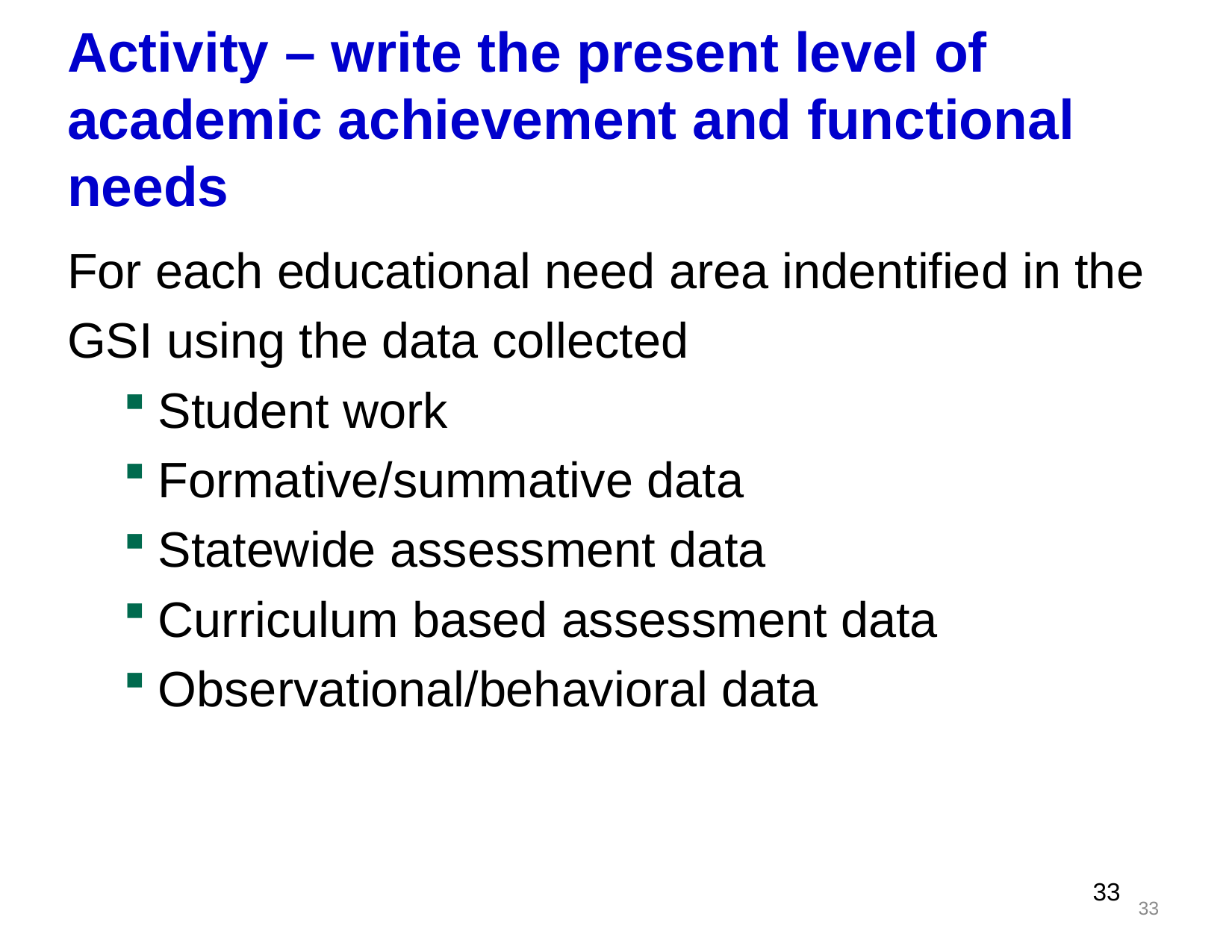

Activity – write the present level of academic achievement and functional needs
For each educational need area indentified in the
GSI using the data collected
Student work
Formative/summative data
Statewide assessment data
Curriculum based assessment data
Observational/behavioral data

33
33